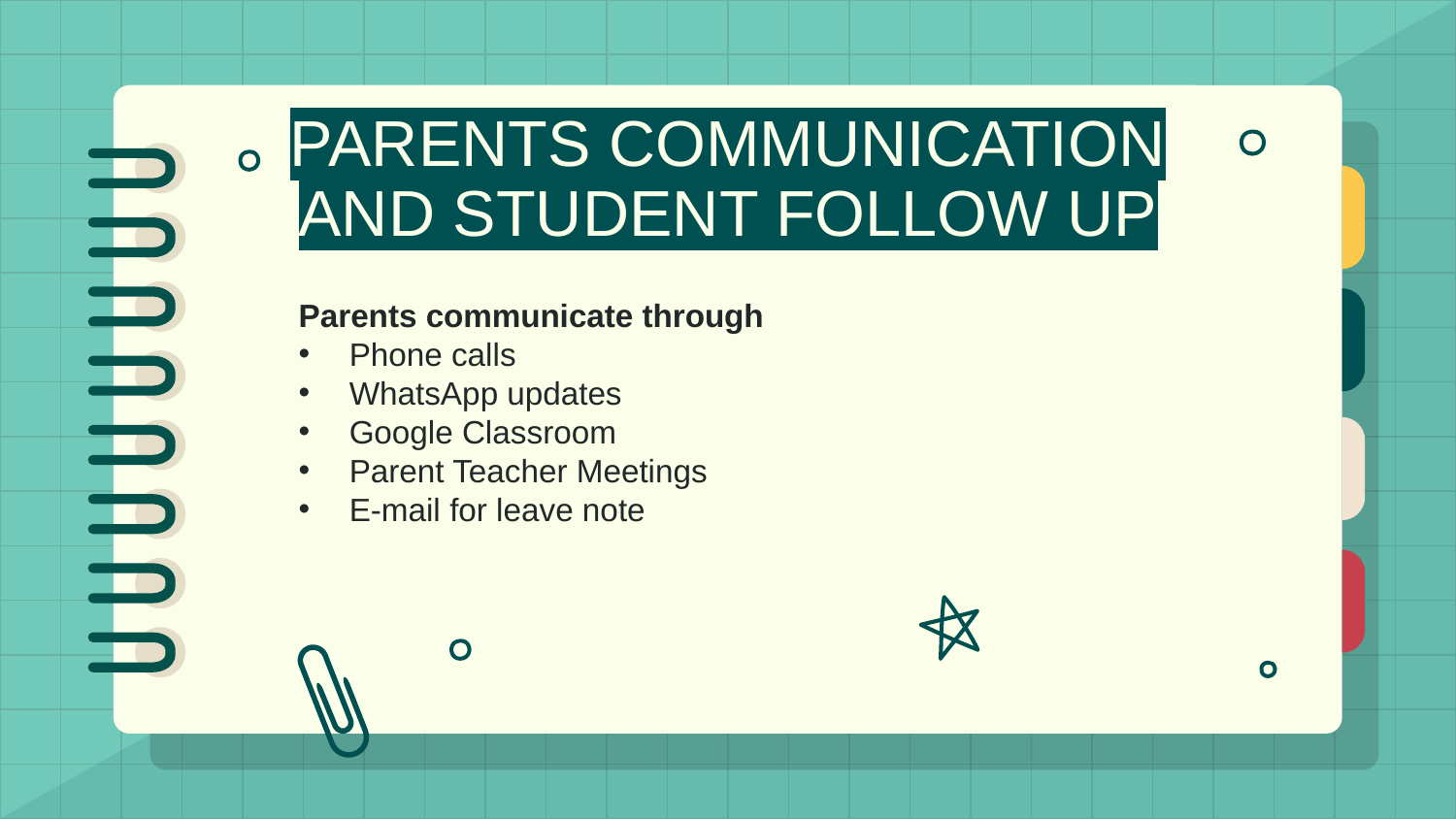

# PARENTS COMMUNICATION AND STUDENT FOLLOW UP
Parents communicate through
Phone calls
WhatsApp updates
Google Classroom
Parent Teacher Meetings
E-mail for leave note